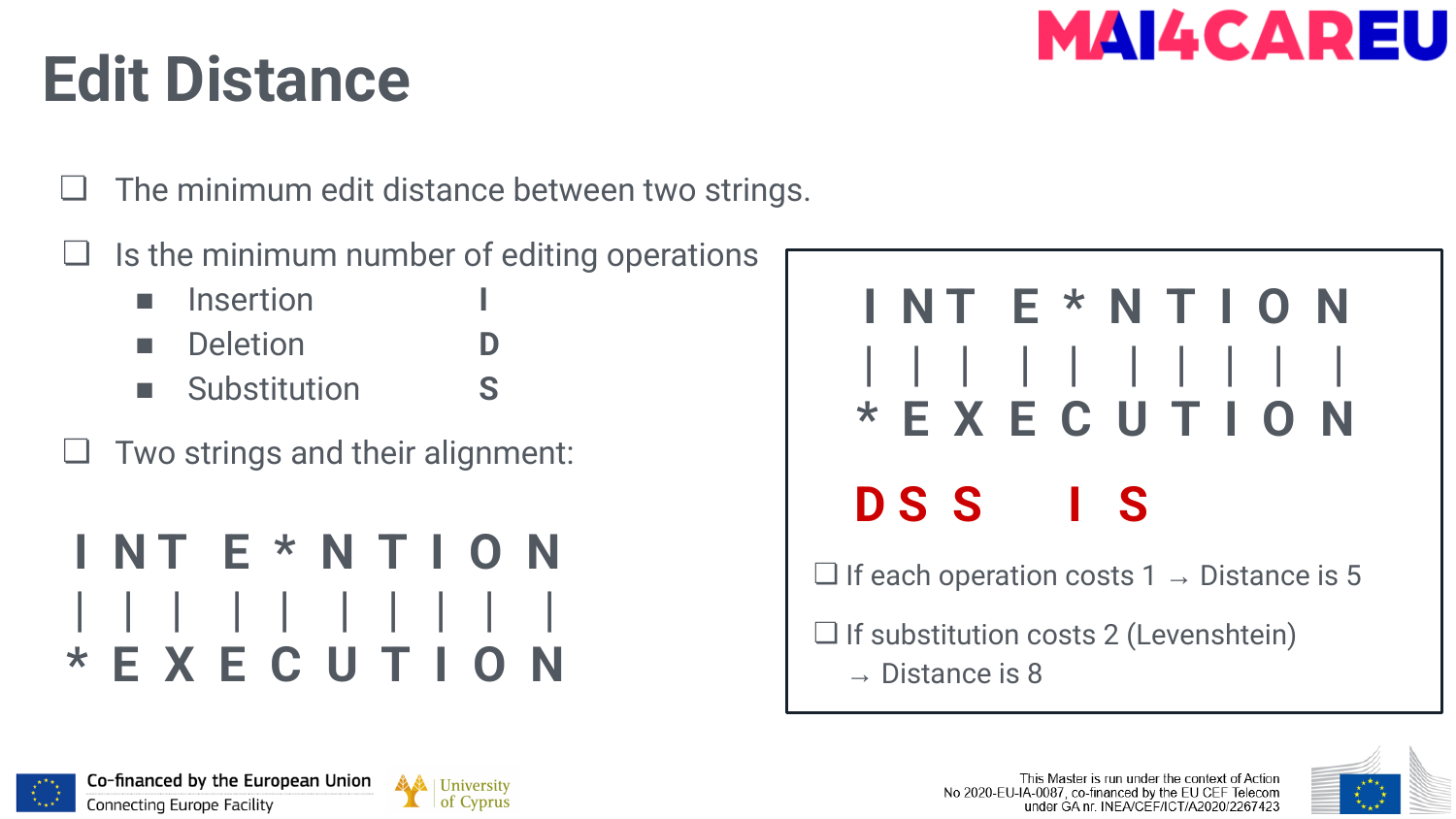

# Edit Distance
The minimum edit distance between two strings.
Is the minimum number of editing operations
Insertion		I
Deletion 		D
Substitution	S
Two strings and their alignment:

I  N T   E  *  N  T  I  O  N
|   |   |    |   |    |   |   |   |    |
*  E  X  E  C  U  T  I  O  N
D S  S        I   S
I  N T   E  *  N  T  I  O  N
|   |   |    |   |    |   |   |   |    |
*  E  X  E  C  U  T  I  O  N
If each operation costs 1 → Distance is 5
If substitution costs 2 (Levenshtein)
→ Distance is 8